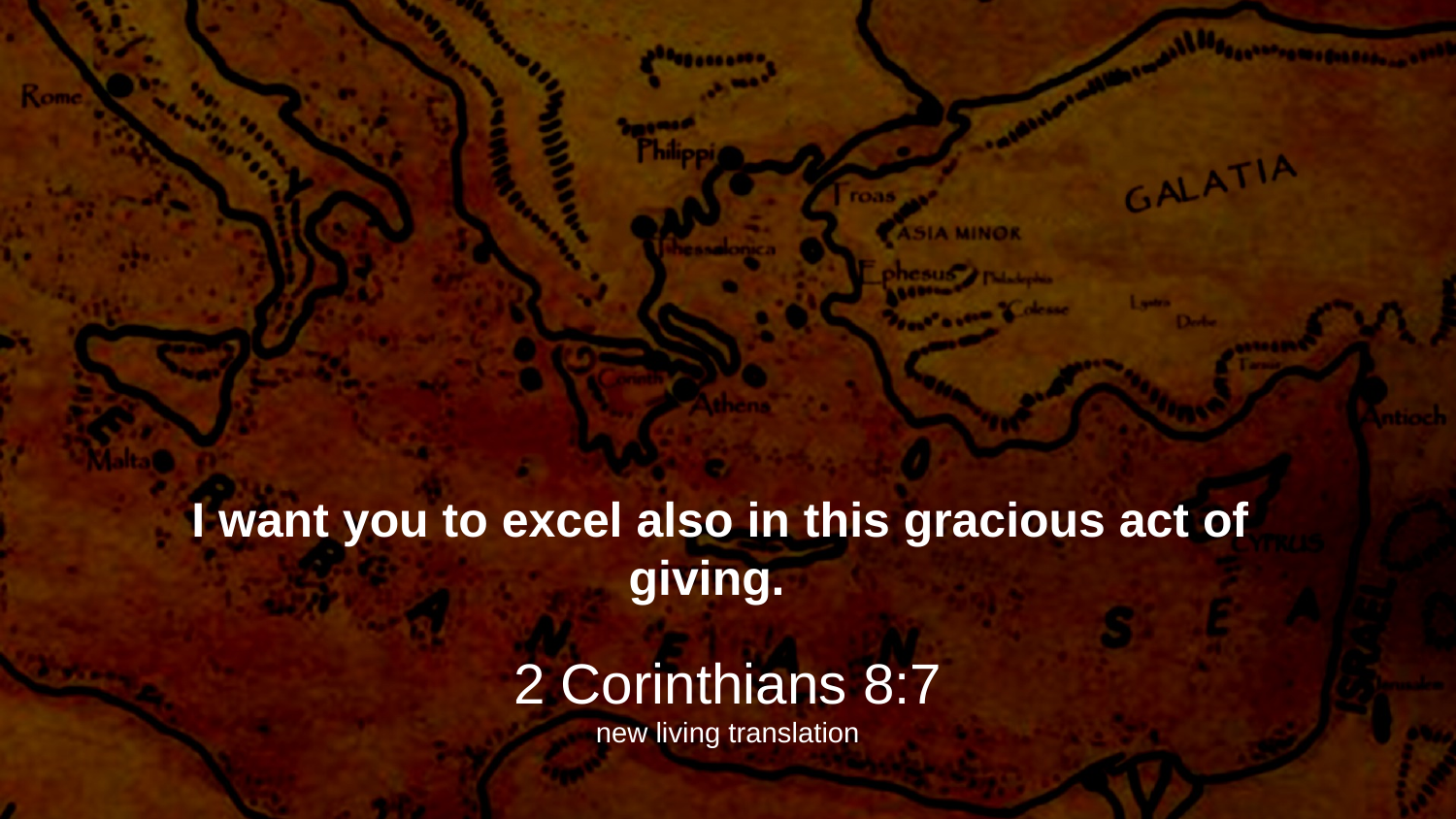

I want you to excel also in this gracious act of giving.
2 Corinthians 8:7
new living translation